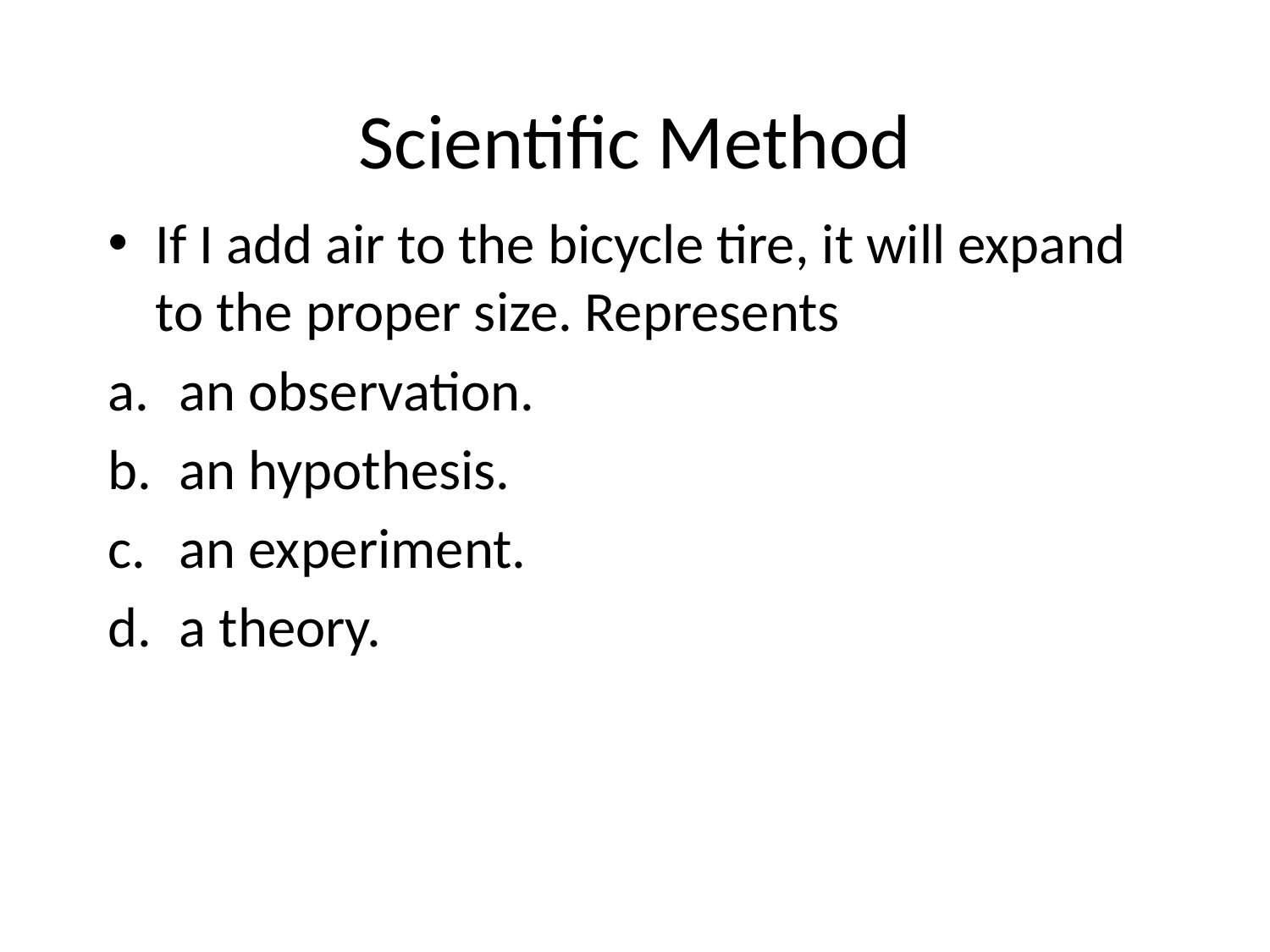

# Scientific Method
If I add air to the bicycle tire, it will expand to the proper size. Represents
an observation.
an hypothesis.
an experiment.
a theory.